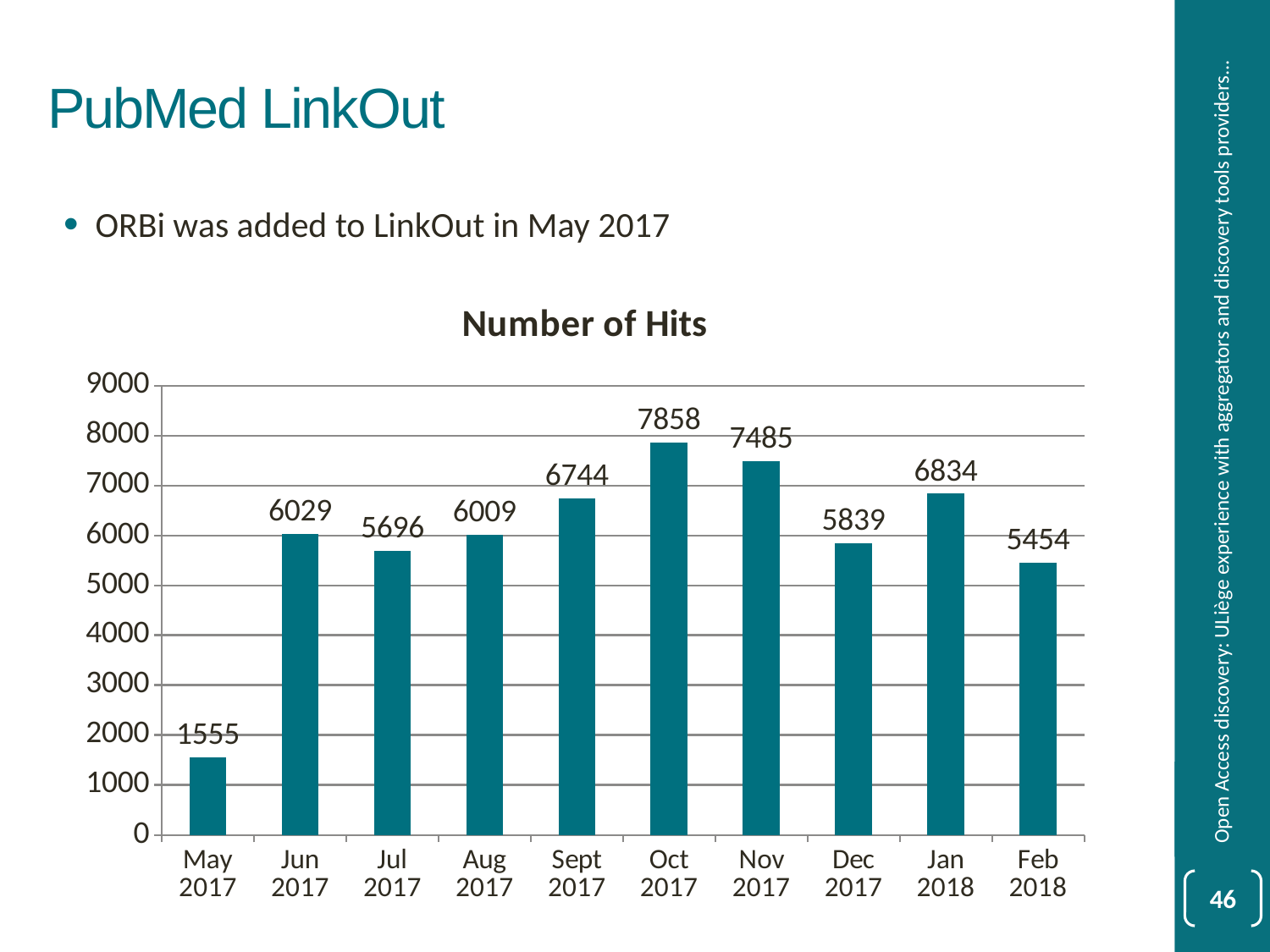

# PubMed LinkOut
ORBi was added to LinkOut in May 2017

### Chart:

| Category | Number of Hits |
|---|---|
| May 2017 | 1555.0 |
| Jun 2017 | 6029.0 |
| Jul 2017 | 5696.0 |
| Aug 2017 | 6009.0 |
| Sept 2017 | 6744.0 |
| Oct 2017 | 7858.0 |
| Nov 2017 | 7485.0 |
| Dec 2017 | 5839.0 |
| Jan 2018 | 6834.0 |
| Feb 2018 | 5454.0 |
Open Access discovery: ULiège experience with aggregators and discovery tools providers...
46